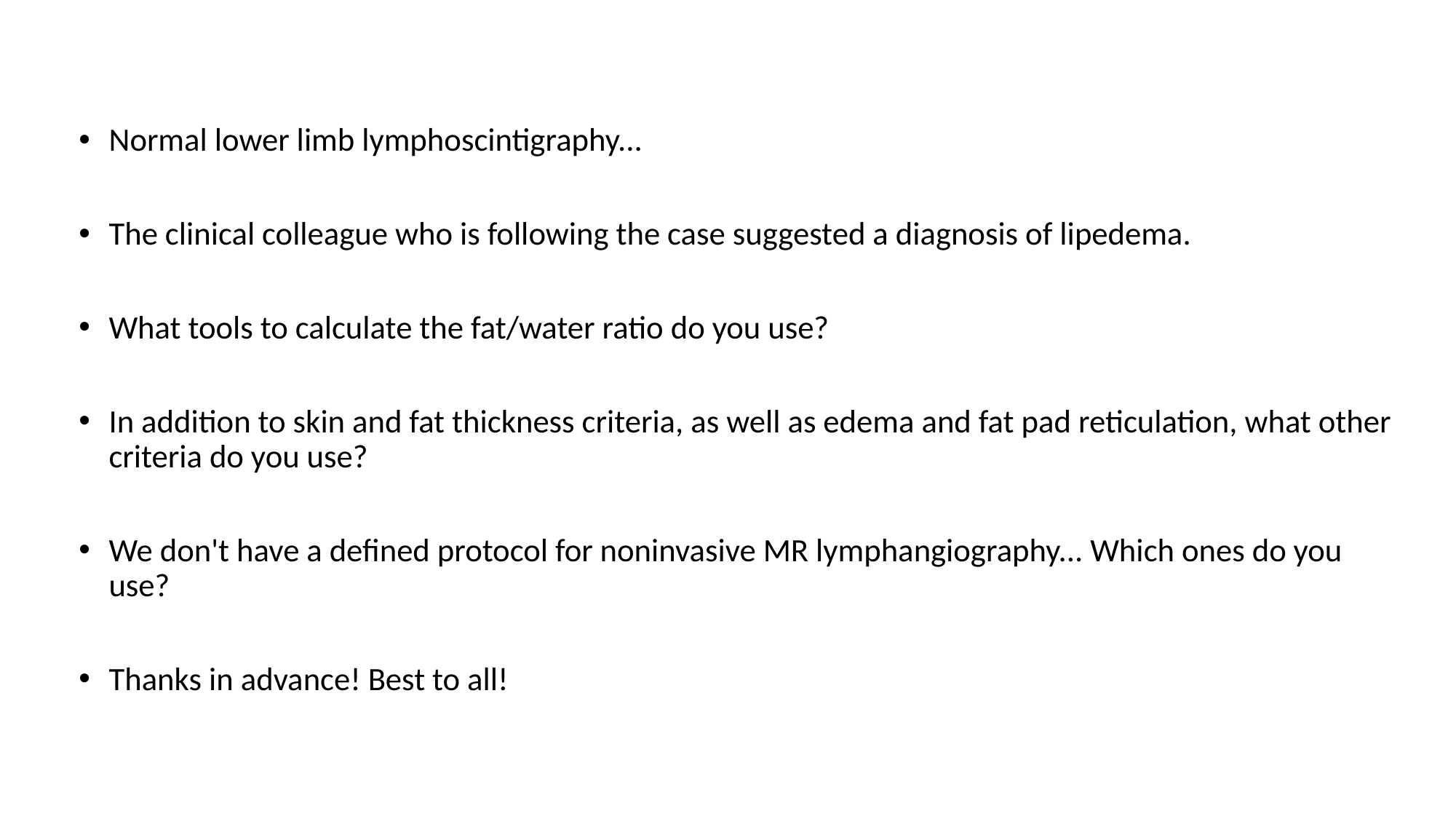

Normal lower limb lymphoscintigraphy...

The clinical colleague who is following the case suggested a diagnosis of lipedema.

What tools to calculate the fat/water ratio do you use?

In addition to skin and fat thickness criteria, as well as edema and fat pad reticulation, what other criteria do you use?

We don't have a defined protocol for noninvasive MR lymphangiography... Which ones do you use?

Thanks in advance! Best to all!